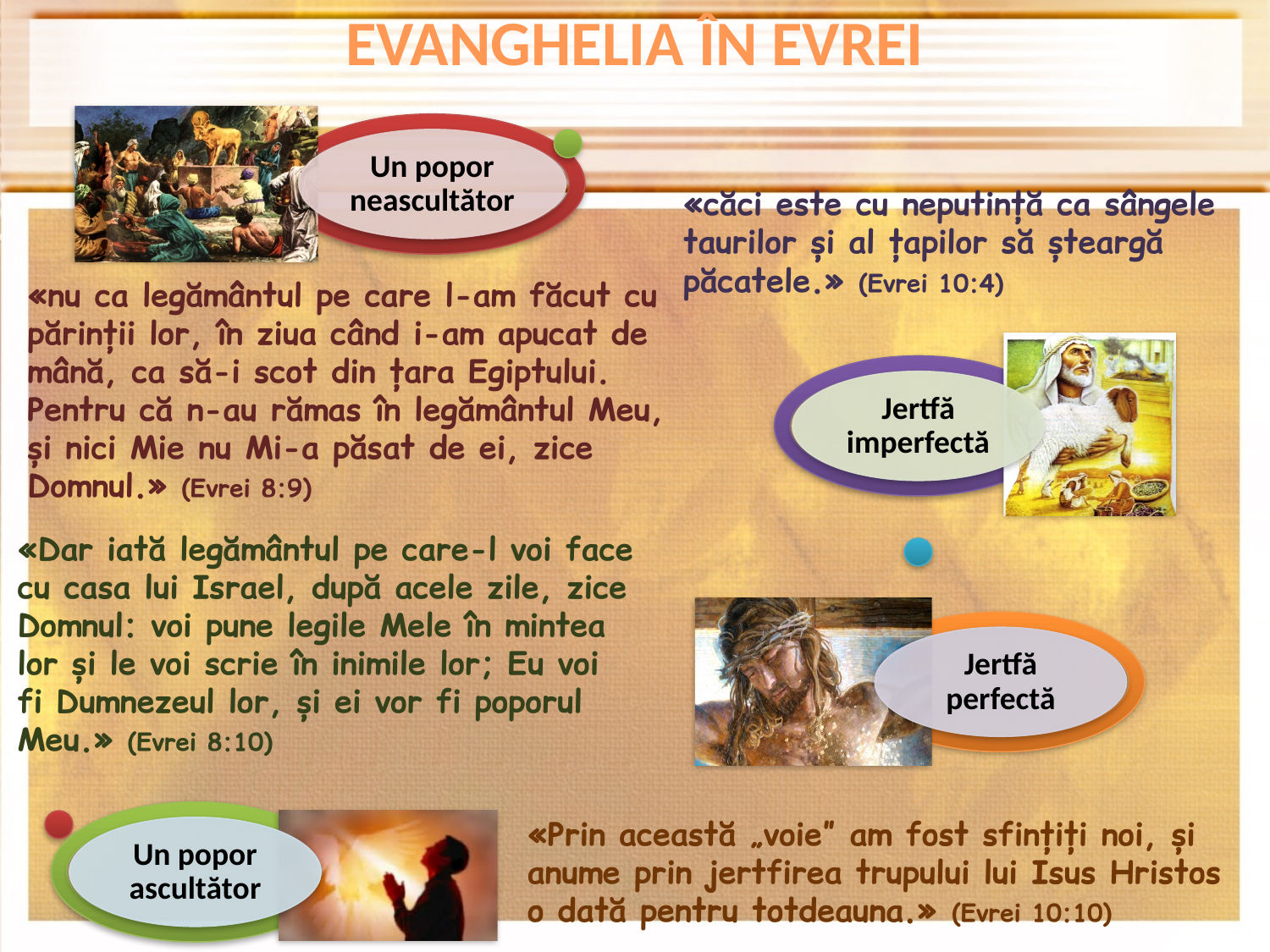

EVANGHELIA ÎN EVREI
Un popor neascultător
Jertfă imperfectă
Jertfă perfectă
Un popor ascultător
«căci este cu neputinţă ca sângele taurilor şi al ţapilor să şteargă păcatele.» (Evrei 10:4)
«nu ca legământul pe care l-am făcut cu părinţii lor, în ziua când i-am apucat de mână, ca să-i scot din ţara Egiptului. Pentru că n-au rămas în legământul Meu, şi nici Mie nu Mi-a păsat de ei, zice Domnul.» (Evrei 8:9)
«Dar iată legământul pe care-l voi face cu casa lui Israel, după acele zile, zice Domnul: voi pune legile Mele în mintea lor şi le voi scrie în inimile lor; Eu voi fi Dumnezeul lor, şi ei vor fi poporul Meu.» (Evrei 8:10)
«Prin această „voie” am fost sfinţiţi noi, şi anume prin jertfirea trupului lui Isus Hristos o dată pentru totdeauna.» (Evrei 10:10)